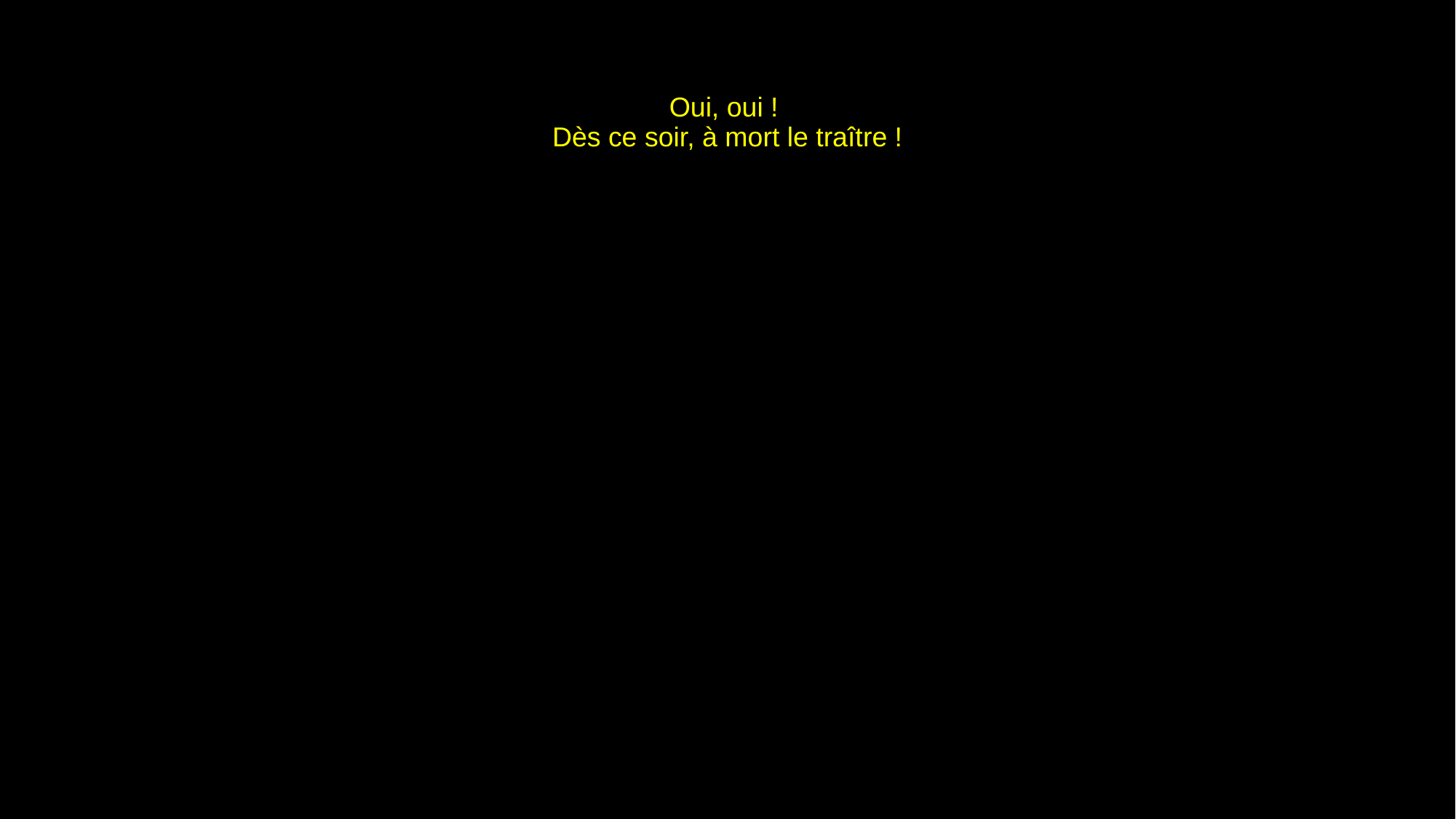

# Oui, oui ! Dès ce soir, à mort le traître !